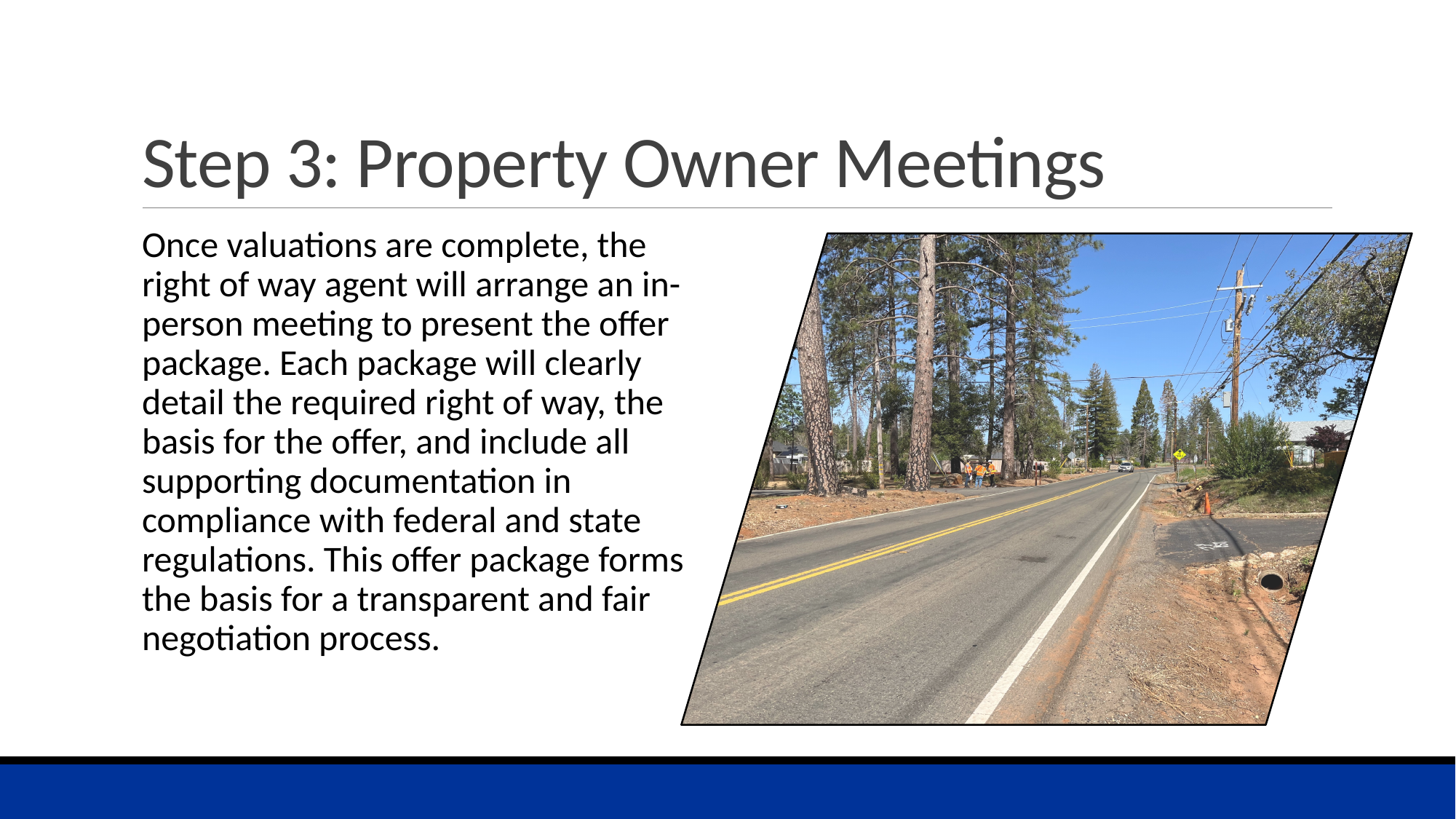

# Step 3: Property Owner Meetings
	Once valuations are complete, the right of way agent will arrange an in-person meeting to present the offer package. Each package will clearly detail the required right of way, the basis for the offer, and include all supporting documentation in compliance with federal and state regulations. This offer package forms the basis for a transparent and fair negotiation process.